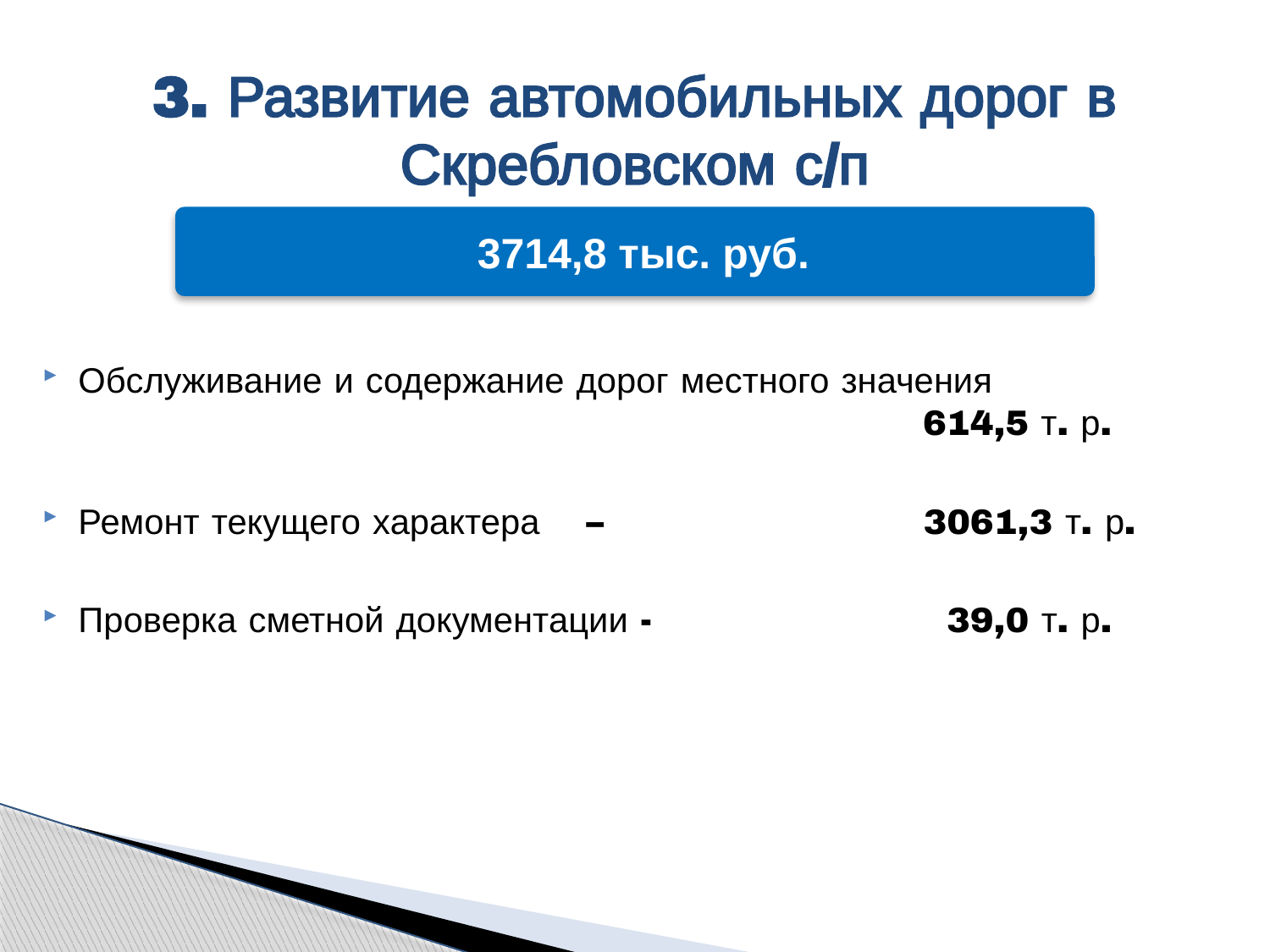

# 3. Развитие автомобильных дорог в Скребловском с/п
 3714,8 тыс. руб.

Обслуживание и содержание дорог местного значения 							       614,5 т. р.

Ремонт текущего характера 	–                           3061,3 т. р.

Проверка сметной документации - 		         39,0 т. р.